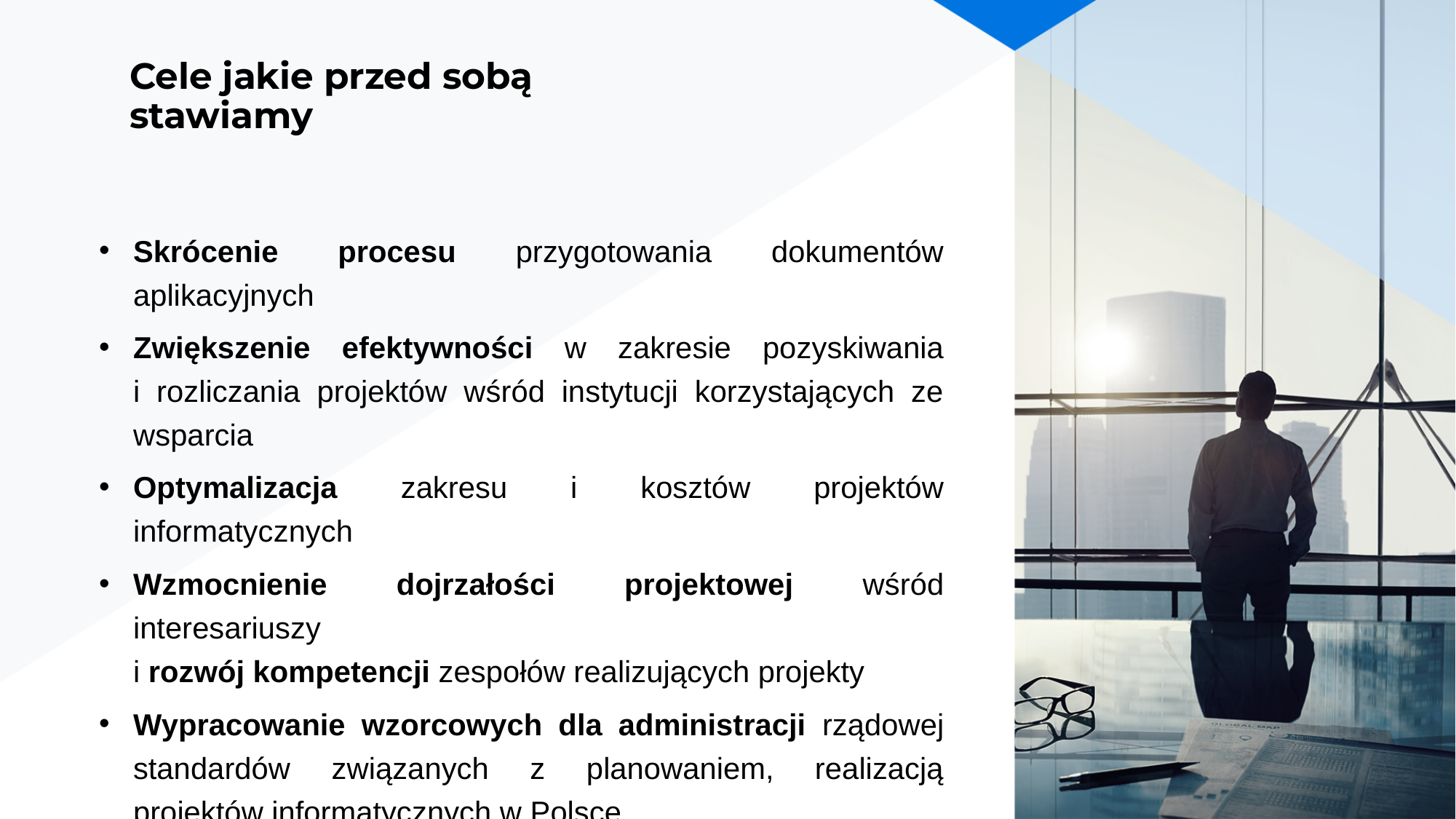

# Cele jakie przed sobą stawiamy
Skrócenie procesu przygotowania dokumentów aplikacyjnych
Zwiększenie efektywności w zakresie pozyskiwania
i rozliczania projektów wśród instytucji korzystających ze wsparcia
Optymalizacja zakresu i kosztów projektów informatycznych
Wzmocnienie dojrzałości projektowej wśród interesariuszy
i rozwój kompetencji zespołów realizujących projekty
Wypracowanie wzorcowych dla administracji rządowej standardów związanych z planowaniem, realizacją projektów informatycznych w Polsce.